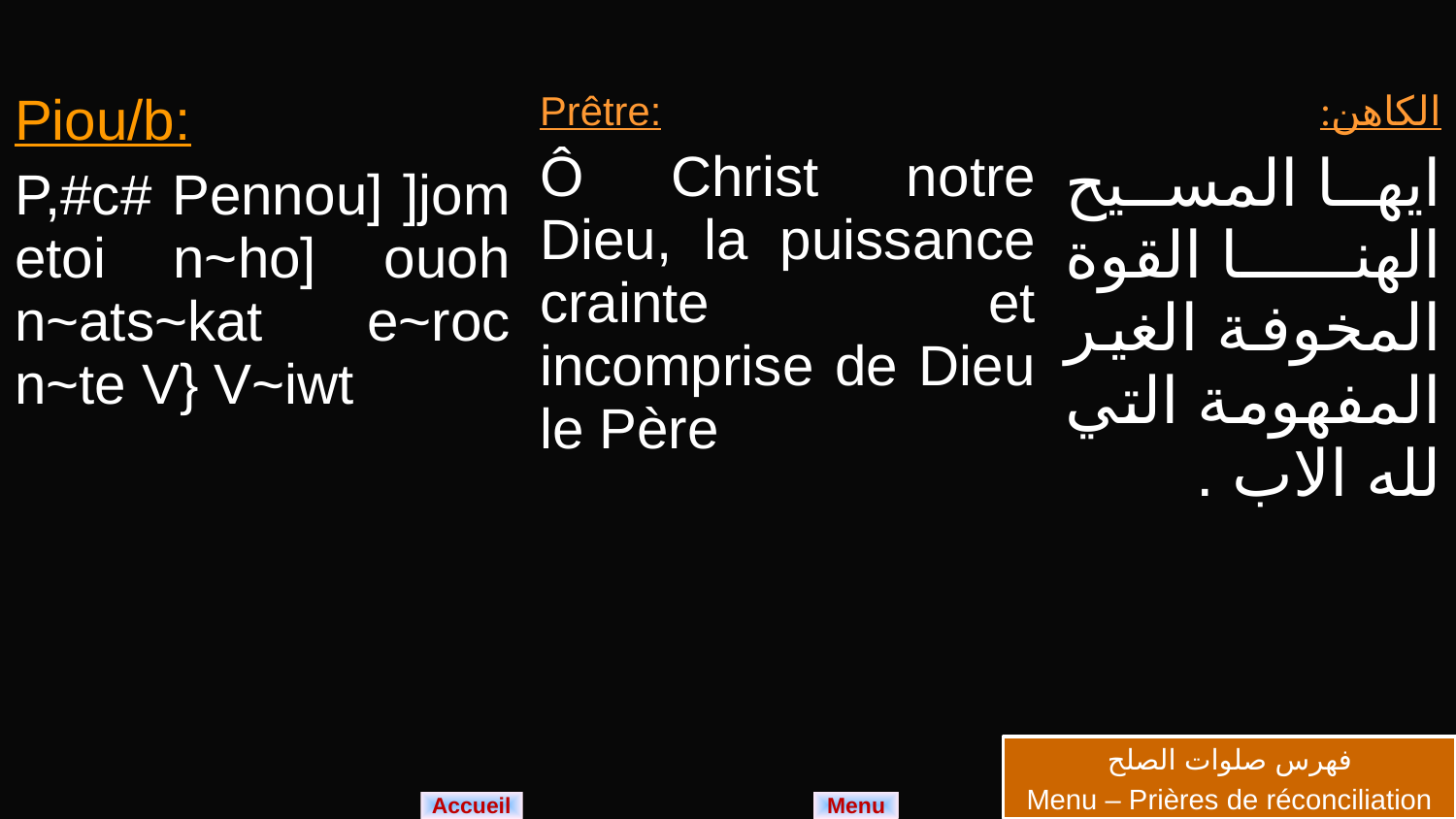

| Piou/b: P,#c# Pennou] ]jom etoi n~ho] ouoh n~ats~kat e~roc n~te V} V~iwt | Prêtre: Ô Christ notre Dieu, la puissance crainte et incomprise de Dieu le Père | الكاهن: ايها المسيح الهنا القوة المخوفة الغير المفهومة التي لله الاب . |
| --- | --- | --- |
فهرس صلوات الصلح
Menu – Prières de réconciliation

Menu